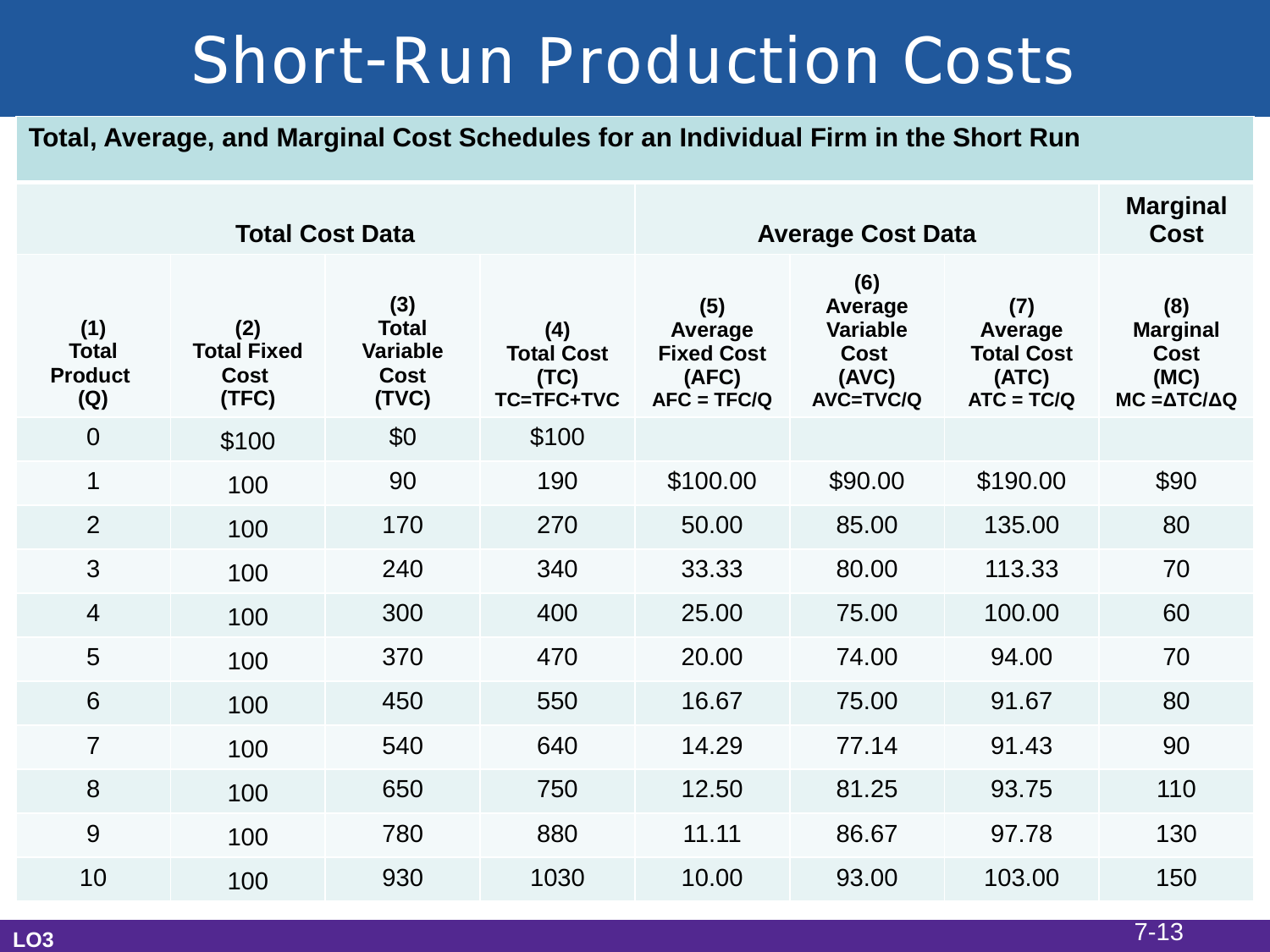

# Short-Run Production Costs
| Total, Average, and Marginal Cost Schedules for an Individual Firm in the Short Run |  |  |  |  |  |  |  |
| --- | --- | --- | --- | --- | --- | --- | --- |
| Total Cost Data |  |  |  | Average Cost Data |  |  | Marginal Cost |
| (1) Total Product (Q) | (2) Total Fixed Cost (TFC) | (3) Total Variable Cost (TVC) | (4) Total Cost (TC) TC=TFC+TVC | (5) Average Fixed Cost (AFC) AFC = TFC/Q | (6) Average Variable Cost (AVC) AVC=TVC/Q | (7) Average Total Cost (ATC) ATC = TC/Q | (8) Marginal Cost (MC) MC =ΔTC/ΔQ |
| 0 | $100 | $0 | $100 |  |  |  |  |
| 1 | 100 | 90 | 190 | $100.00 | $90.00 | $190.00 | $90 |
| 2 | 100 | 170 | 270 | 50.00 | 85.00 | 135.00 | 80 |
| 3 | 100 | 240 | 340 | 33.33 | 80.00 | 113.33 | 70 |
| 4 | 100 | 300 | 400 | 25.00 | 75.00 | 100.00 | 60 |
| 5 | 100 | 370 | 470 | 20.00 | 74.00 | 94.00 | 70 |
| 6 | 100 | 450 | 550 | 16.67 | 75.00 | 91.67 | 80 |
| 7 | 100 | 540 | 640 | 14.29 | 77.14 | 91.43 | 90 |
| 8 | 100 | 650 | 750 | 12.50 | 81.25 | 93.75 | 110 |
| 9 | 100 | 780 | 880 | 11.11 | 86.67 | 97.78 | 130 |
| 10 | 100 | 930 | 1030 | 10.00 | 93.00 | 103.00 | 150 |

7-13
LO3